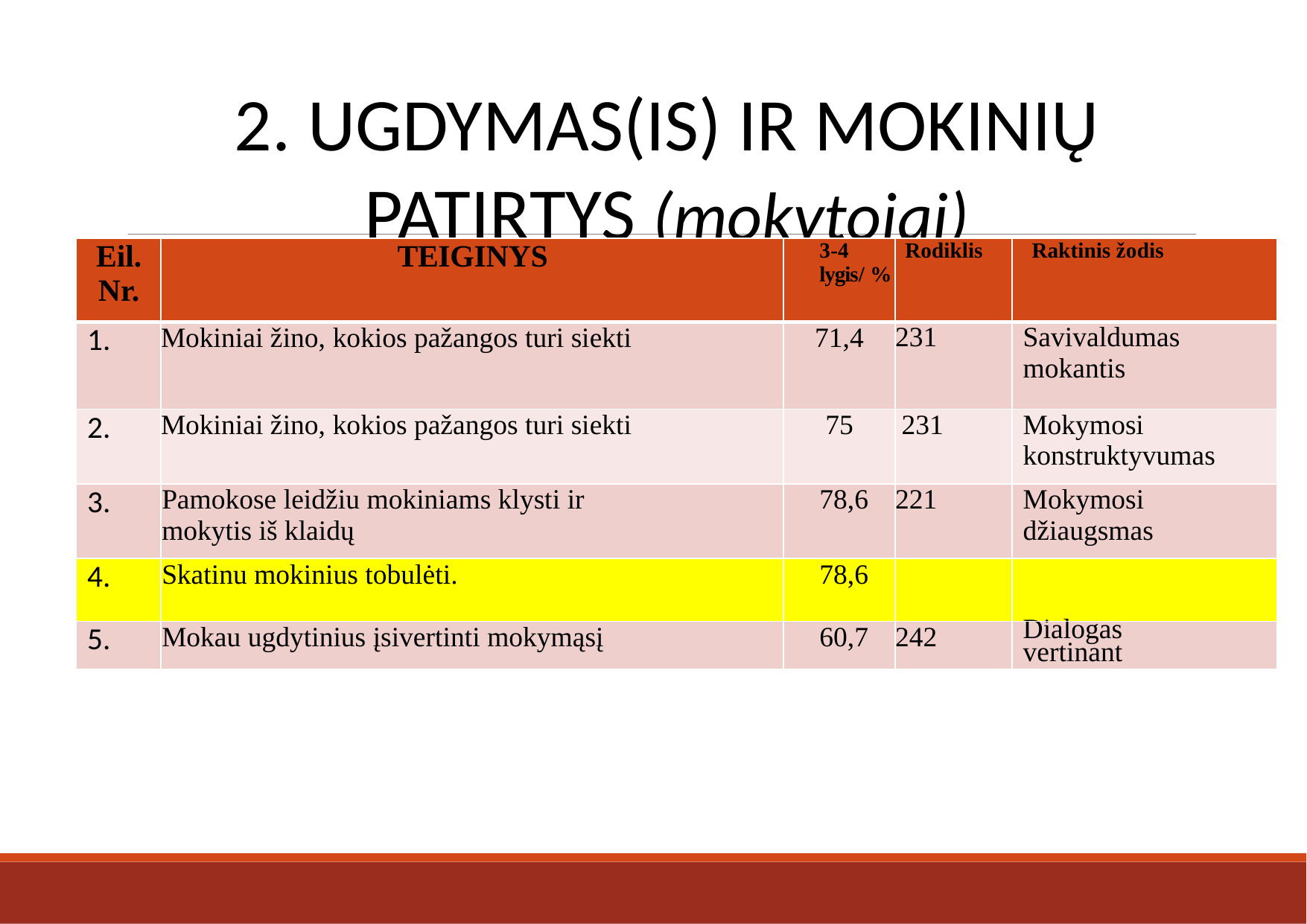

2. UGDYMAS(IS) IR MOKINIŲ PATIRTYS (mokytojai)
| Eil. Nr. | Teiginys | 3-4 lygis/ % | Rodiklis | Raktinis žodis |
| --- | --- | --- | --- | --- |
| 1. | Mokiniai žino, kokios pažangos turi siekti | 71,4 | 231 | Savivaldumas mokantis |
| 2. | Mokiniai žino, kokios pažangos turi siekti | 75 | 231 | Mokymosi konstruktyvumas |
| 3. | Pamokose leidžiu mokiniams klysti ir mokytis iš klaidų | 78,6 | 221 | Mokymosi džiaugsmas |
| 4. | Skatinu mokinius tobulėti. | 78,6 |  |  |
| 5. | Mokau ugdytinius įsivertinti mokymąsį | 60,7 | 242 | Dialogas vertinant |